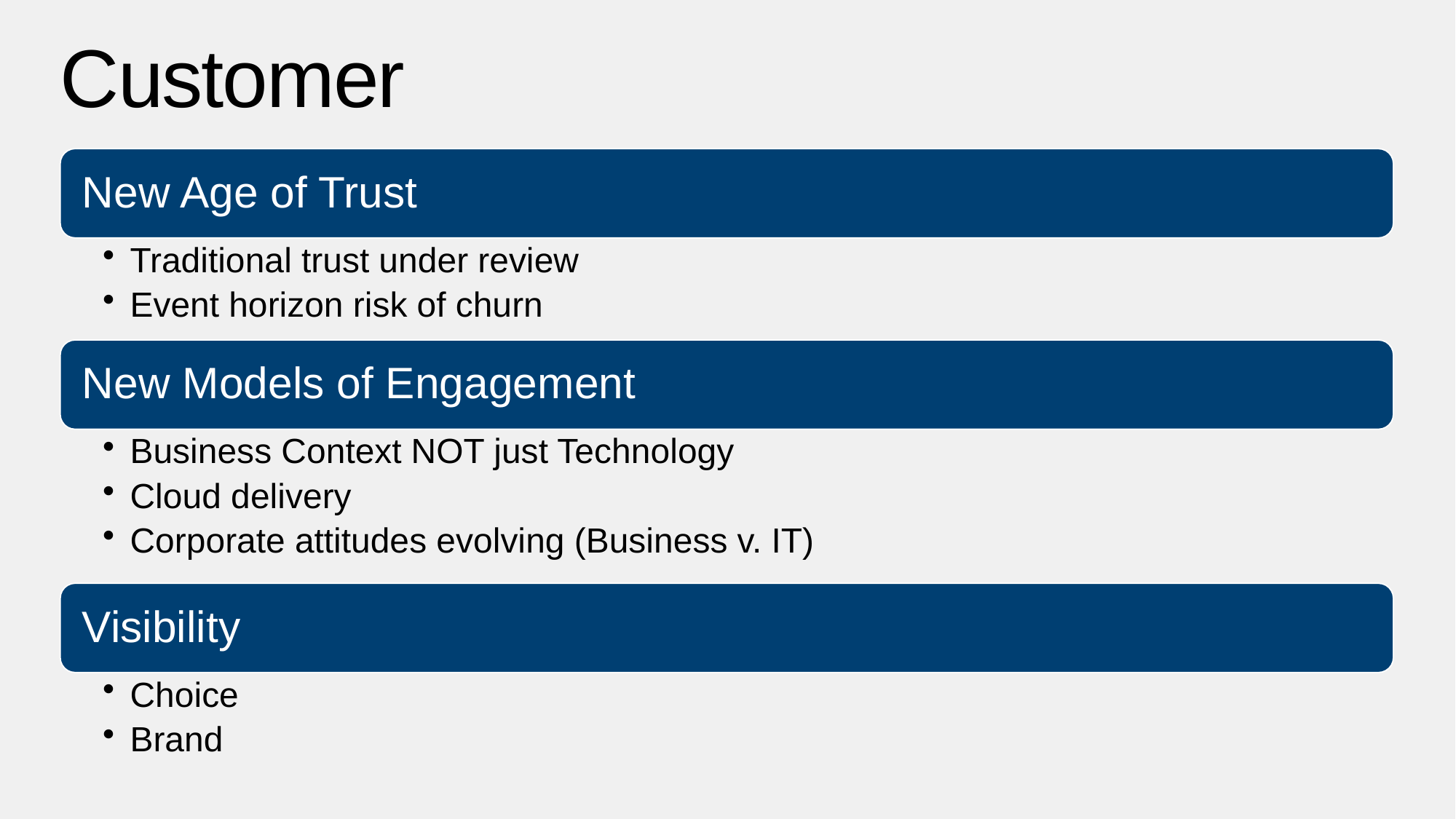

Customer
New Age of Trust
Traditional trust under review
Event horizon risk of churn
New Models of Engagement
Business Context NOT just Technology
Cloud delivery
Corporate attitudes evolving (Business v. IT)
Visibility
Choice
Brand